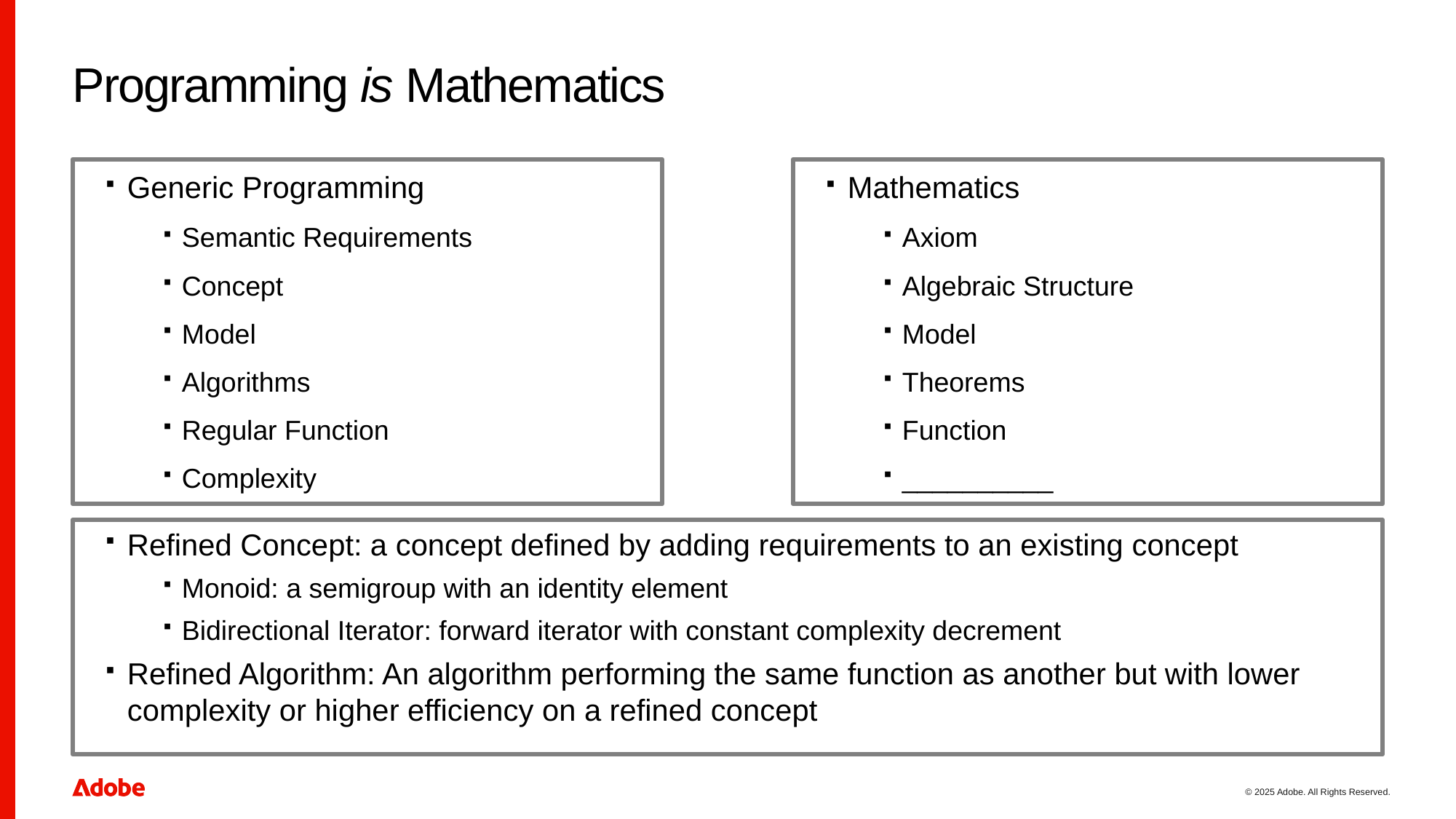

# Programming is Mathematics
Generic Programming
Semantic Requirements
Concept
Model
Algorithms
Regular Function
Complexity
Mathematics
Axiom
Algebraic Structure
Model
Theorems
Function
__________
Refined Concept: a concept defined by adding requirements to an existing concept
Monoid: a semigroup with an identity element
Bidirectional Iterator: forward iterator with constant complexity decrement
Refined Algorithm: An algorithm performing the same function as another but with lower complexity or higher efficiency on a refined concept